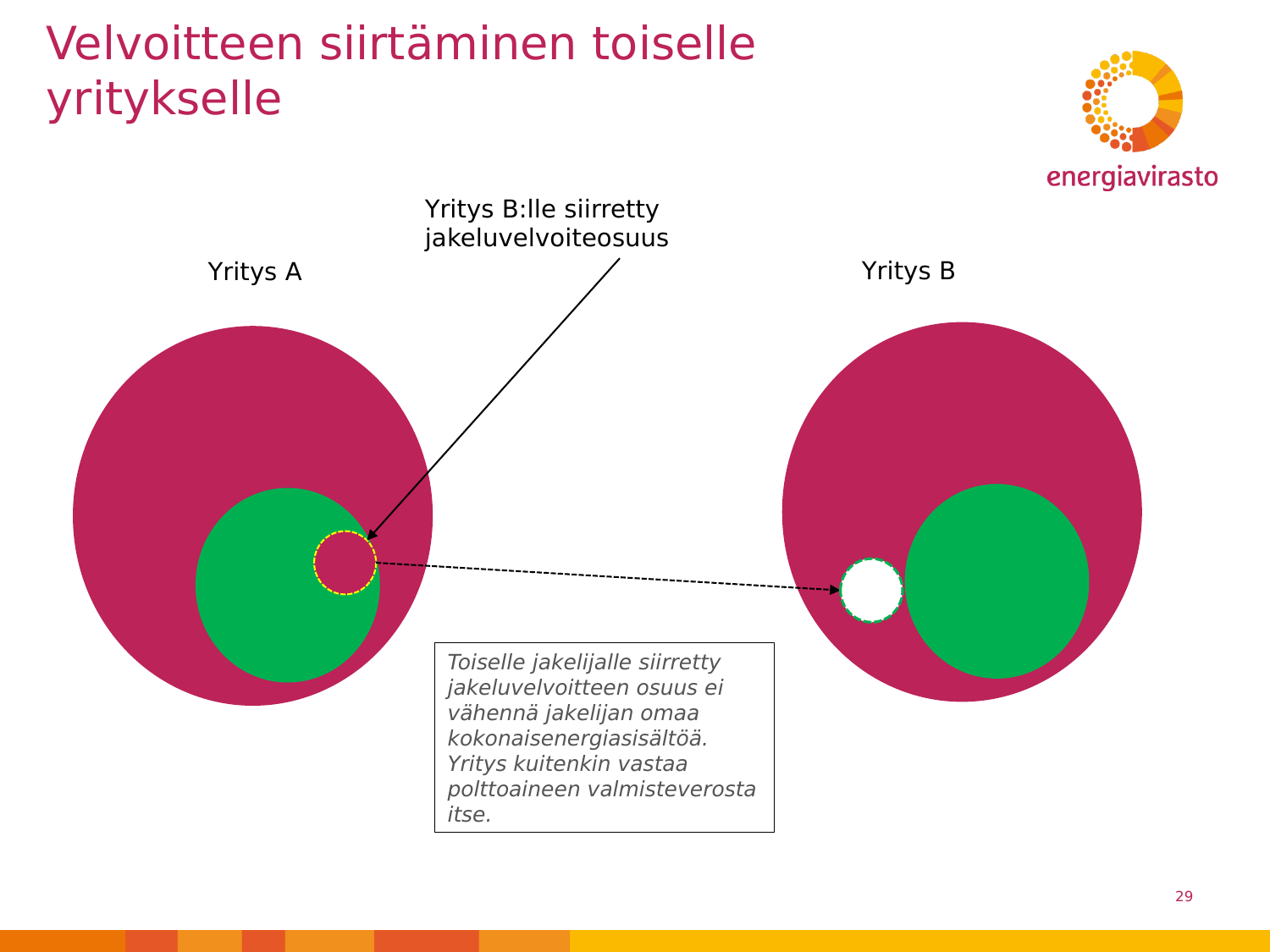

# Velvoitteen siirtäminen toiselle yritykselle
Yritys B:lle siirretty jakeluvelvoiteosuus
Yritys B
Yritys A

Fossiilinen osuus
Fossiilinen osuus

Kestävä osuus
Kestävä osuus

Toiselle jakelijalle siirretty jakeluvelvoitteen osuus ei vähennä jakelijan omaa kokonaisenergiasisältöä. Yritys kuitenkin vastaa polttoaineen valmisteverosta itse.
29